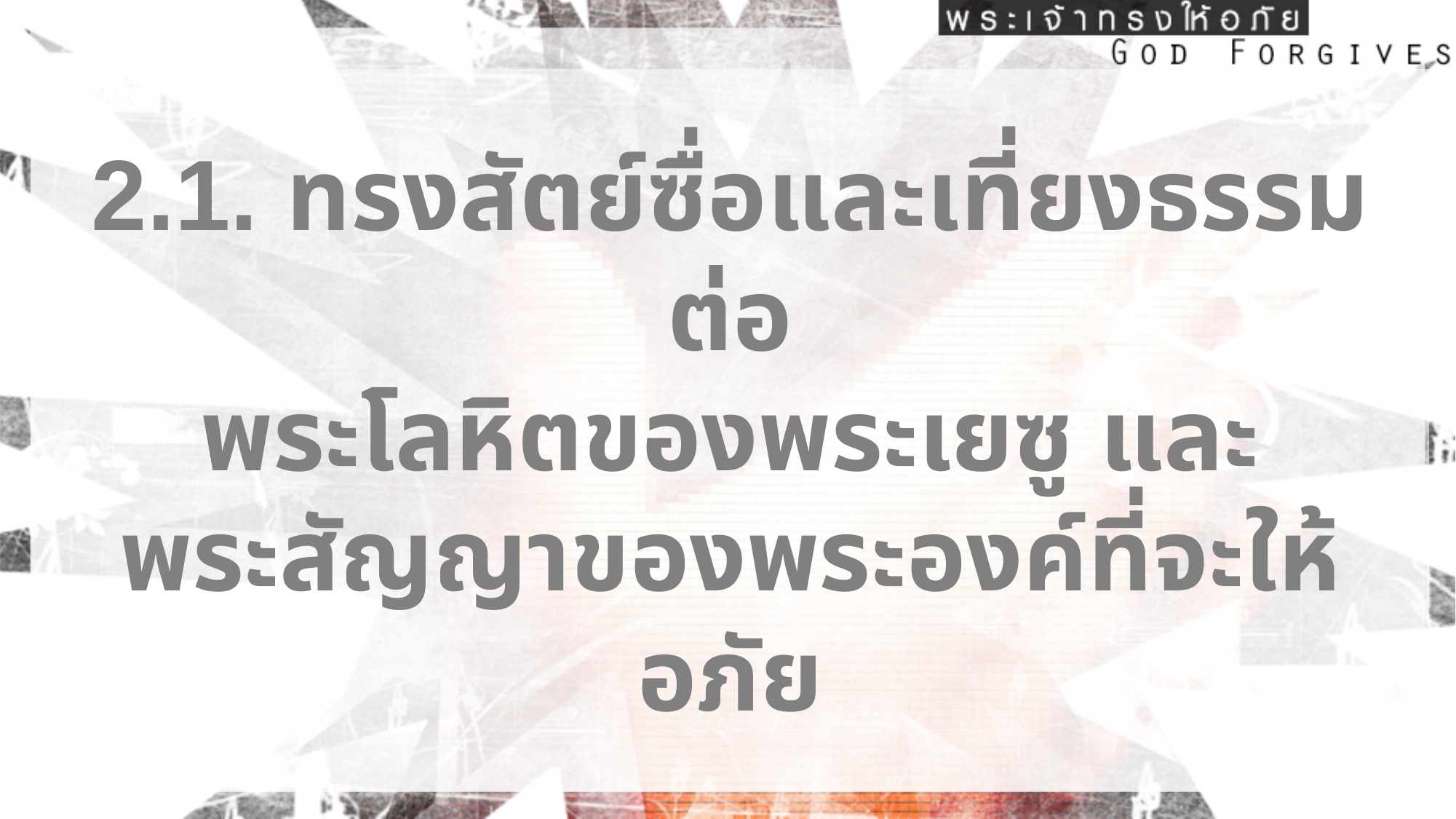

2.1. ทรงสัตย์ซื่อและเที่ยงธรรมต่อ
พระโลหิตของพระเยซู และ
พระสัญญาของพระองค์ที่จะให้อภัย